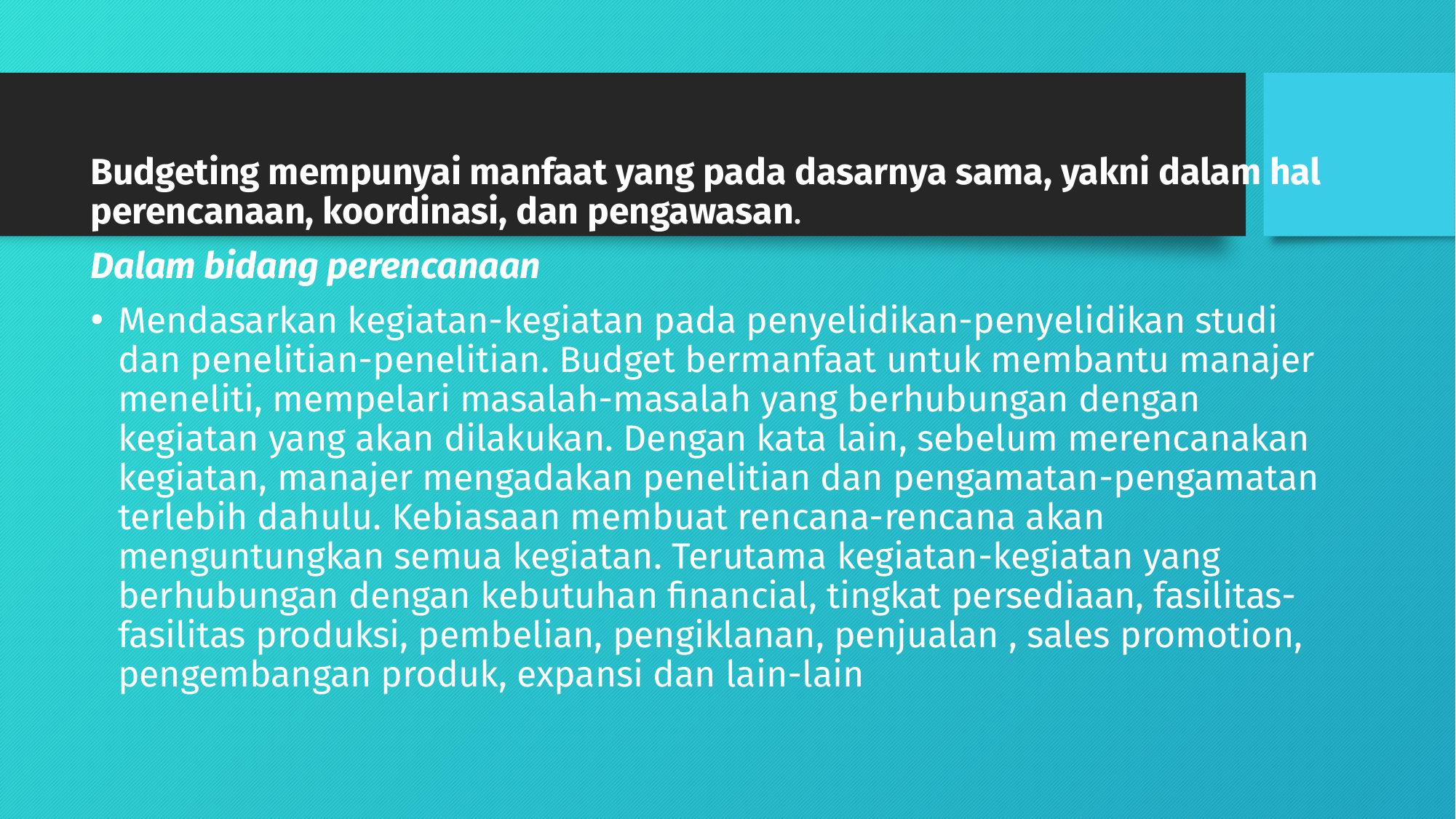

# MANFAAT ANGGARAN
Budgeting mempunyai manfaat yang pada dasarnya sama, yakni dalam hal perencanaan, koordinasi, dan pengawasan.
Dalam bidang perencanaan
Mendasarkan kegiatan-kegiatan pada penyelidikan-penyelidikan studi dan penelitian-penelitian. Budget bermanfaat untuk membantu manajer meneliti, mempelari masalah-masalah yang berhubungan dengan kegiatan yang akan dilakukan. Dengan kata lain, sebelum merencanakan kegiatan, manajer mengadakan penelitian dan pengamatan-pengamatan terlebih dahulu. Kebiasaan membuat rencana-rencana akan menguntungkan semua kegiatan. Terutama kegiatan-kegiatan yang berhubungan dengan kebutuhan financial, tingkat persediaan, fasilitas-fasilitas produksi, pembelian, pengiklanan, penjualan , sales promotion, pengembangan produk, expansi dan lain-lain